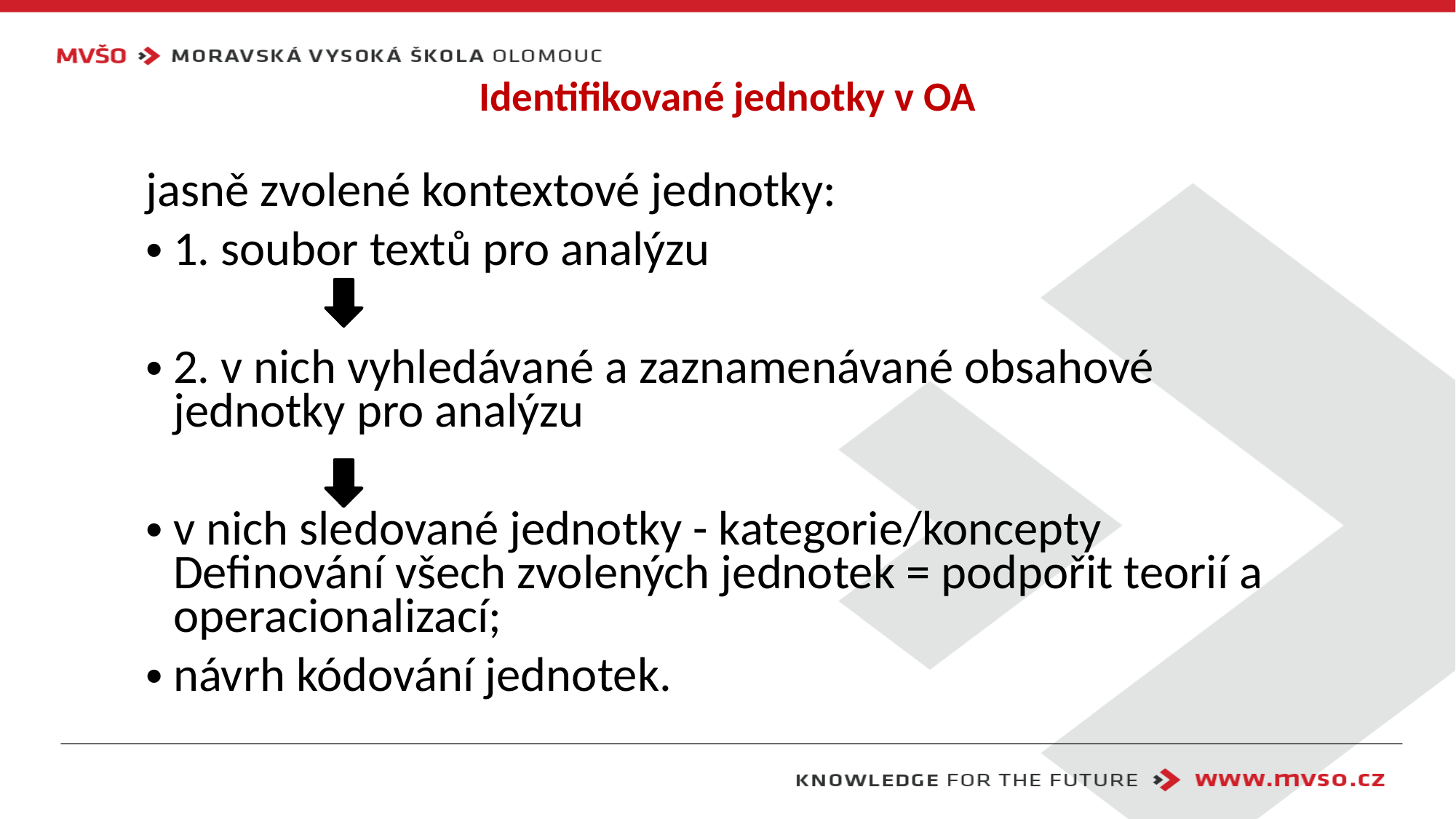

# Identifikované jednotky v OA
jasně zvolené kontextové jednotky:
1. soubor textů pro analýzu

2. v nich vyhledávané a zaznamenávané obsahové jednotky pro analýzu

v nich sledované jednotky - kategorie/koncepty Definování všech zvolených jednotek = podpořit teorií a operacionalizací;
návrh kódování jednotek.